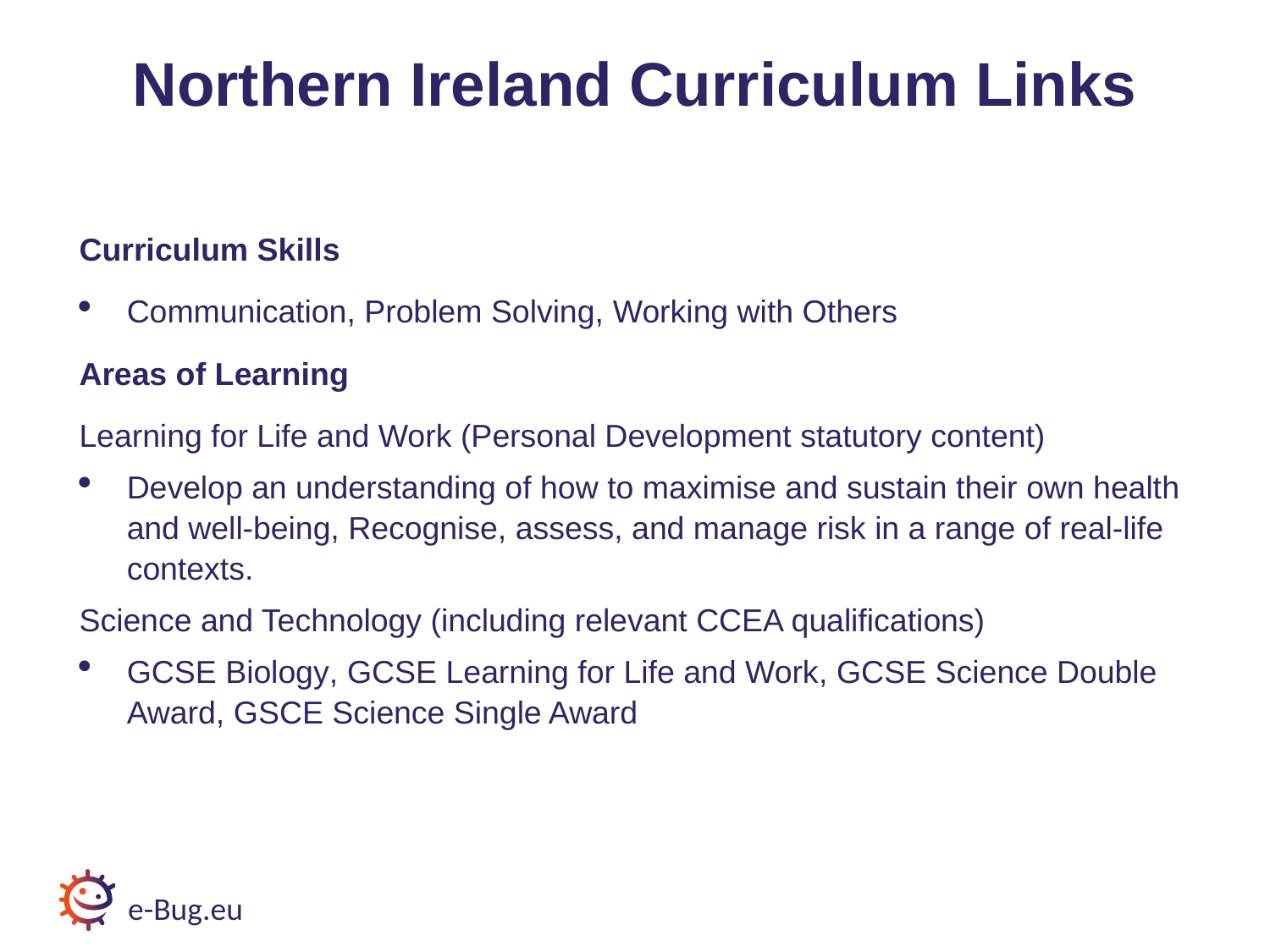

# Northern Ireland Curriculum Links
Curriculum Skills
Communication, Problem Solving, Working with Others
Areas of Learning
Learning for Life and Work (Personal Development statutory content)
Develop an understanding of how to maximise and sustain their own health and well-being, Recognise, assess, and manage risk in a range of real-life contexts.
Science and Technology (including relevant CCEA qualifications)
GCSE Biology, GCSE Learning for Life and Work, GCSE Science Double Award, GSCE Science Single Award

e-Bug.eu